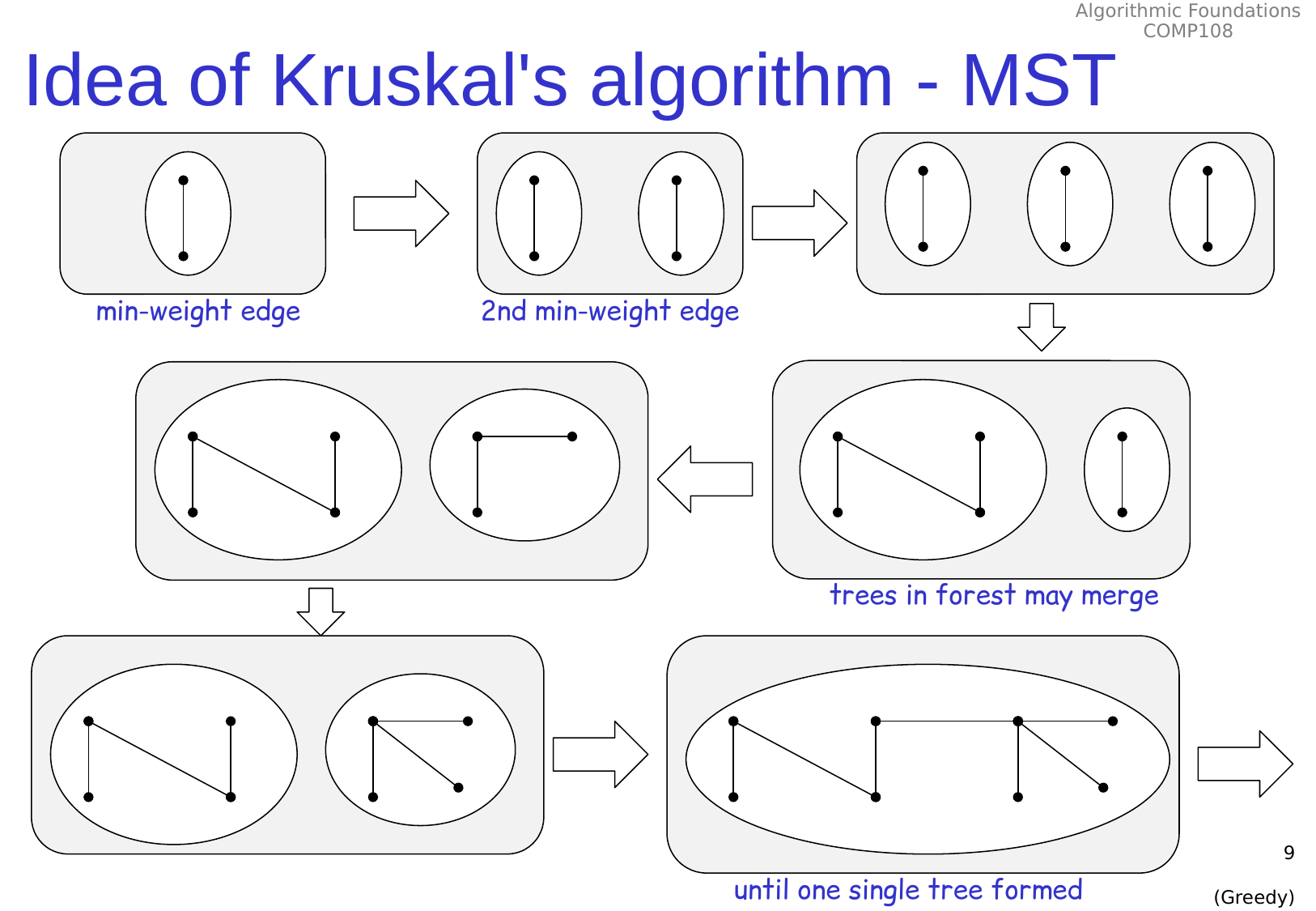

# Idea of Kruskal's algorithm - MST

min-weight edge
2nd min-weight edge

trees in forest may merge

9

(Greedy)
until one single tree formed